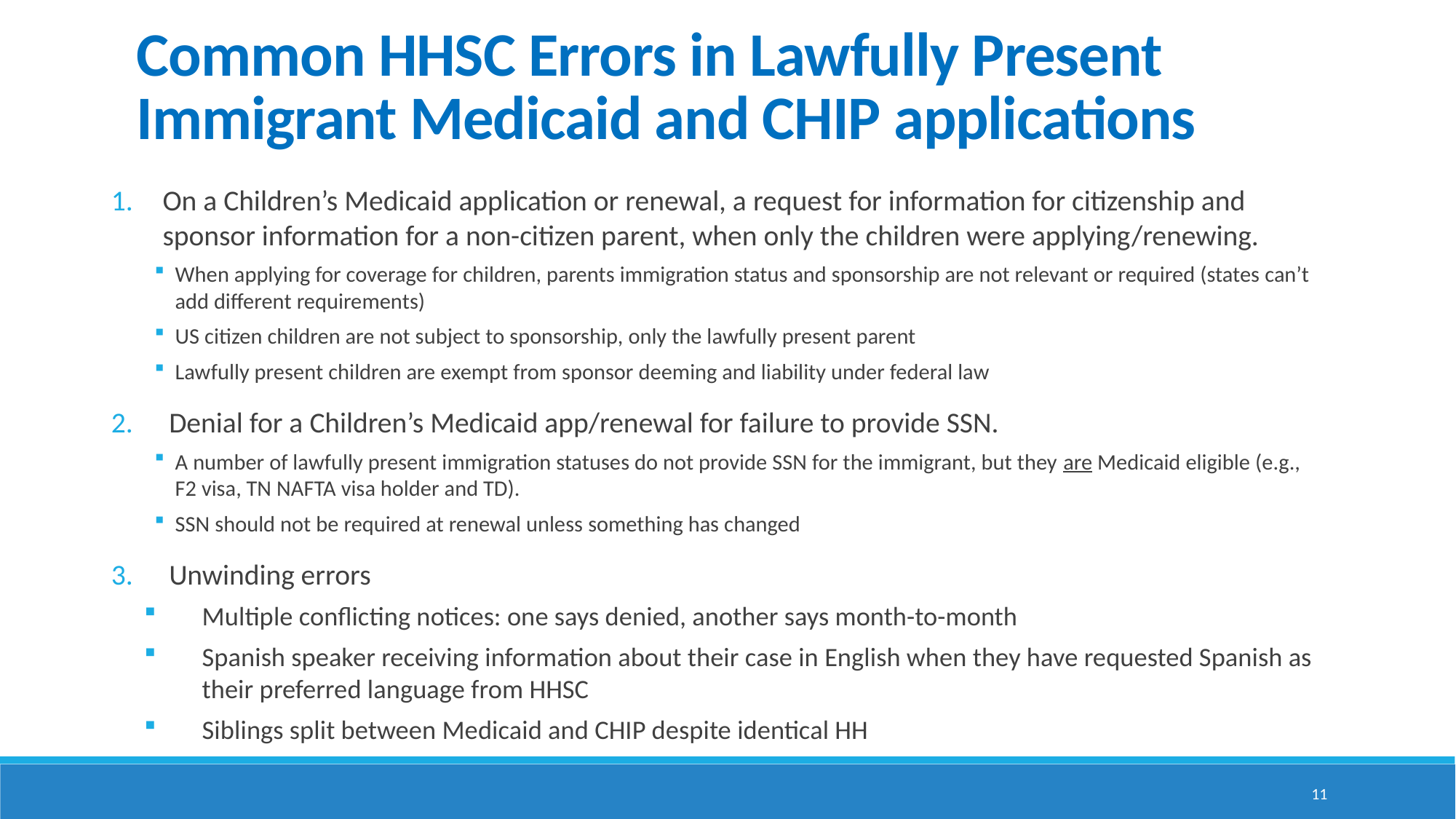

# Common HHSC Errors in Lawfully Present Immigrant Medicaid and CHIP applications
On a Children’s Medicaid application or renewal, a request for information for citizenship and sponsor information for a non-citizen parent, when only the children were applying/renewing.
When applying for coverage for children, parents immigration status and sponsorship are not relevant or required (states can’t add different requirements)
US citizen children are not subject to sponsorship, only the lawfully present parent
Lawfully present children are exempt from sponsor deeming and liability under federal law
Denial for a Children’s Medicaid app/renewal for failure to provide SSN.
A number of lawfully present immigration statuses do not provide SSN for the immigrant, but they are Medicaid eligible (e.g., F2 visa, TN NAFTA visa holder and TD).
SSN should not be required at renewal unless something has changed
Unwinding errors
Multiple conflicting notices: one says denied, another says month-to-month
Spanish speaker receiving information about their case in English when they have requested Spanish as their preferred language from HHSC
Siblings split between Medicaid and CHIP despite identical HH

11